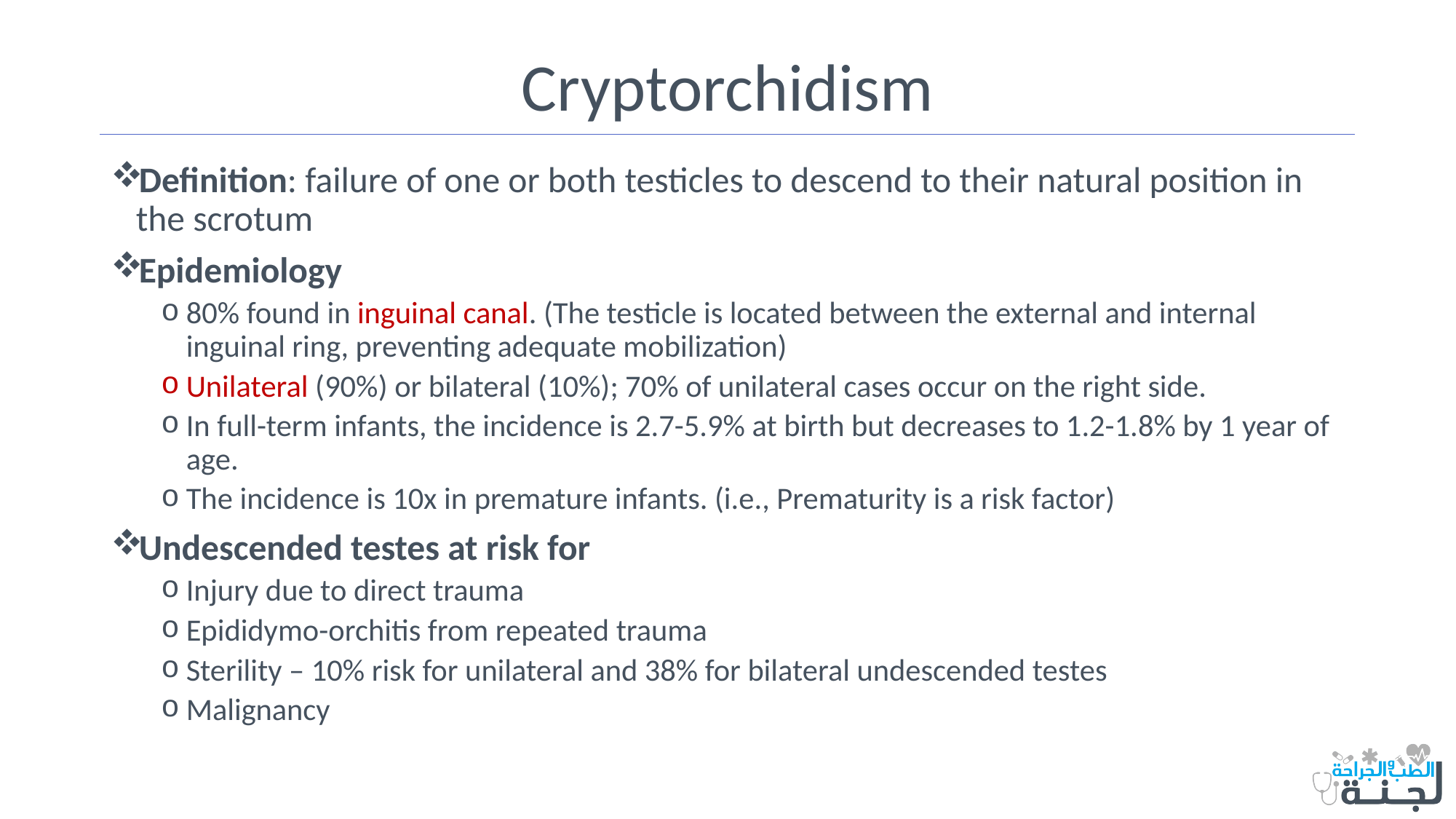

# Cryptorchidism
Definition: failure of one or both testicles to descend to their natural position in the scrotum
Epidemiology
80% found in inguinal canal. (The testicle is located between the external and internal inguinal ring, preventing adequate mobilization)
Unilateral (90%) or bilateral (10%); 70% of unilateral cases occur on the right side.
In full-term infants, the incidence is 2.7-5.9% at birth but decreases to 1.2-1.8% by 1 year of age.
The incidence is 10x in premature infants. (i.e., Prematurity is a risk factor)
Undescended testes at risk for
Injury due to direct trauma
Epididymo-orchitis from repeated trauma
Sterility – 10% risk for unilateral and 38% for bilateral undescended testes
Malignancy